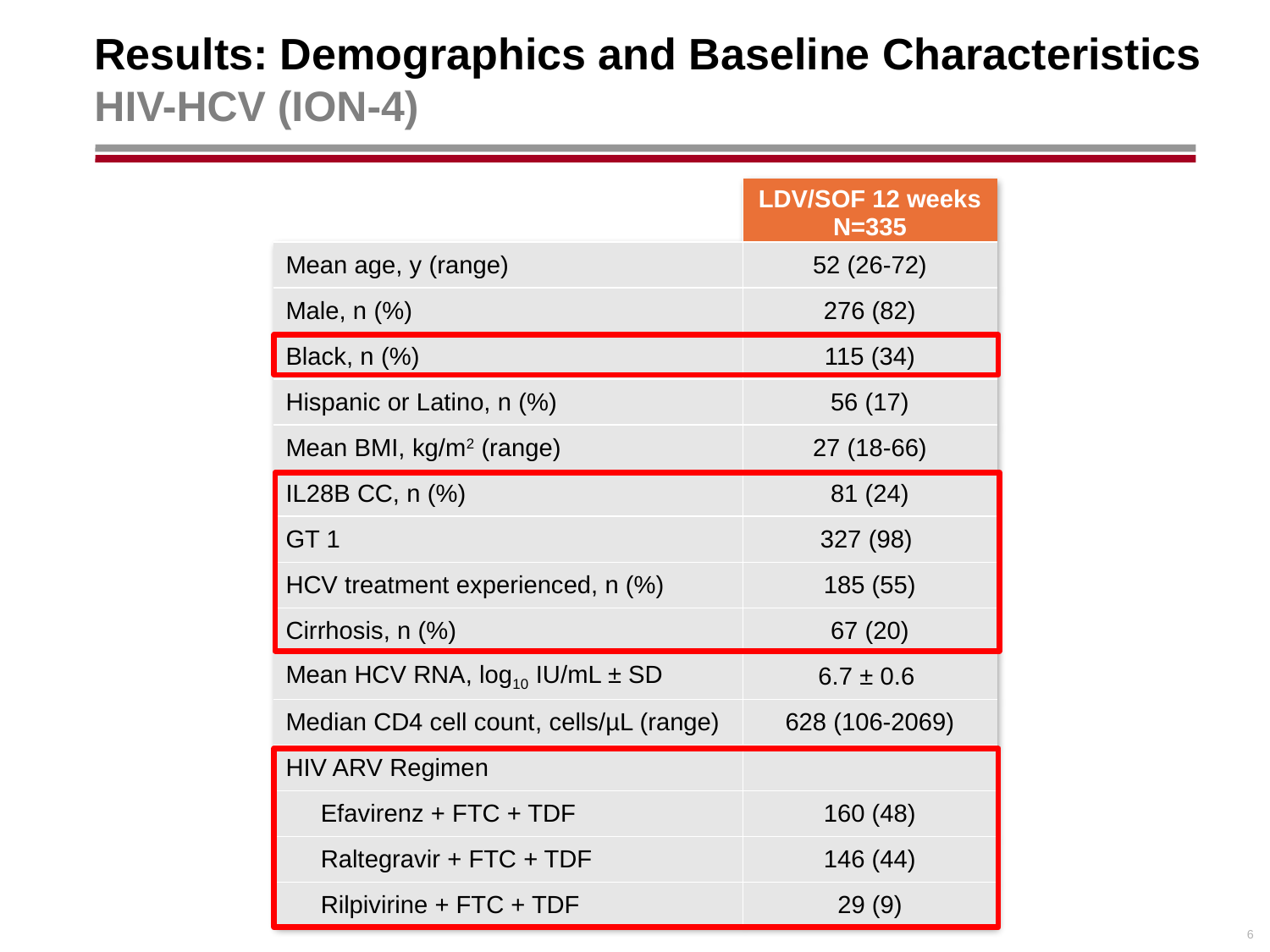

# Results: Demographics and Baseline Characteristics HIV-HCV (ION-4)
|  | LDV/SOF 12 weeks N=335 |
| --- | --- |
| Mean age, y (range) | 52 (26-72) |
| Male, n (%) | 276 (82) |
| Black, n (%) | 115 (34) |
| Hispanic or Latino, n (%) | 56 (17) |
| Mean BMI, kg/m2 (range) | 27 (18-66) |
| IL28B CC, n (%) | 81 (24) |
| GT 1 | 327 (98) |
| HCV treatment experienced, n (%) | 185 (55) |
| Cirrhosis, n (%) | 67 (20) |
| Mean HCV RNA, log10 IU/mL ± SD | 6.7 ± 0.6 |
| Median CD4 cell count, cells/µL (range) | 628 (106-2069) |
| HIV ARV Regimen |  |
| Efavirenz + FTC + TDF | 160 (48) |
| Raltegravir + FTC + TDF | 146 (44) |
| Rilpivirine + FTC + TDF | 29 (9) |

6